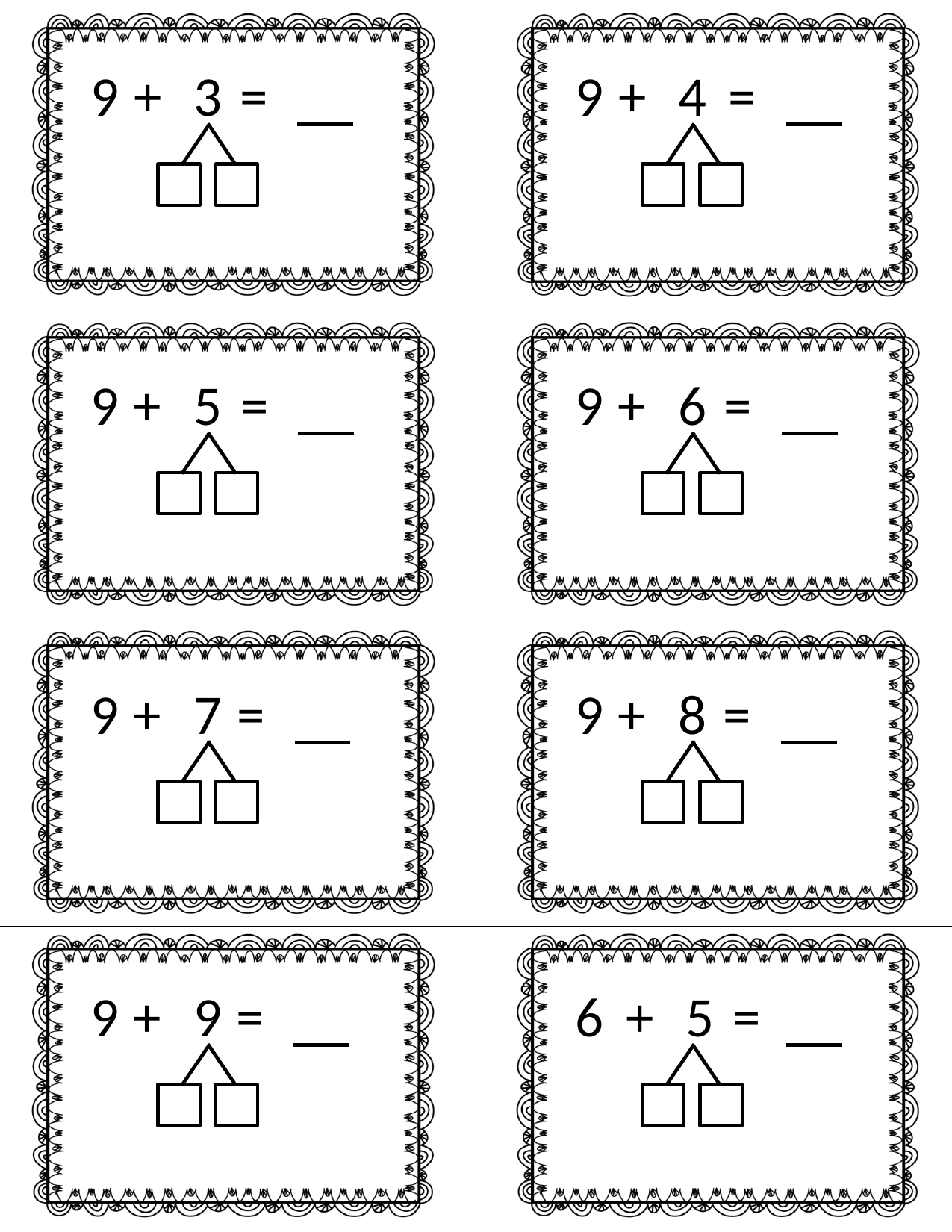

# 9 + 3 =
9 + 4 =

9 + 5 =
9 + 6 =

9 + 7 =
9 + 8 =

9 + 9 =
6 + 5 =